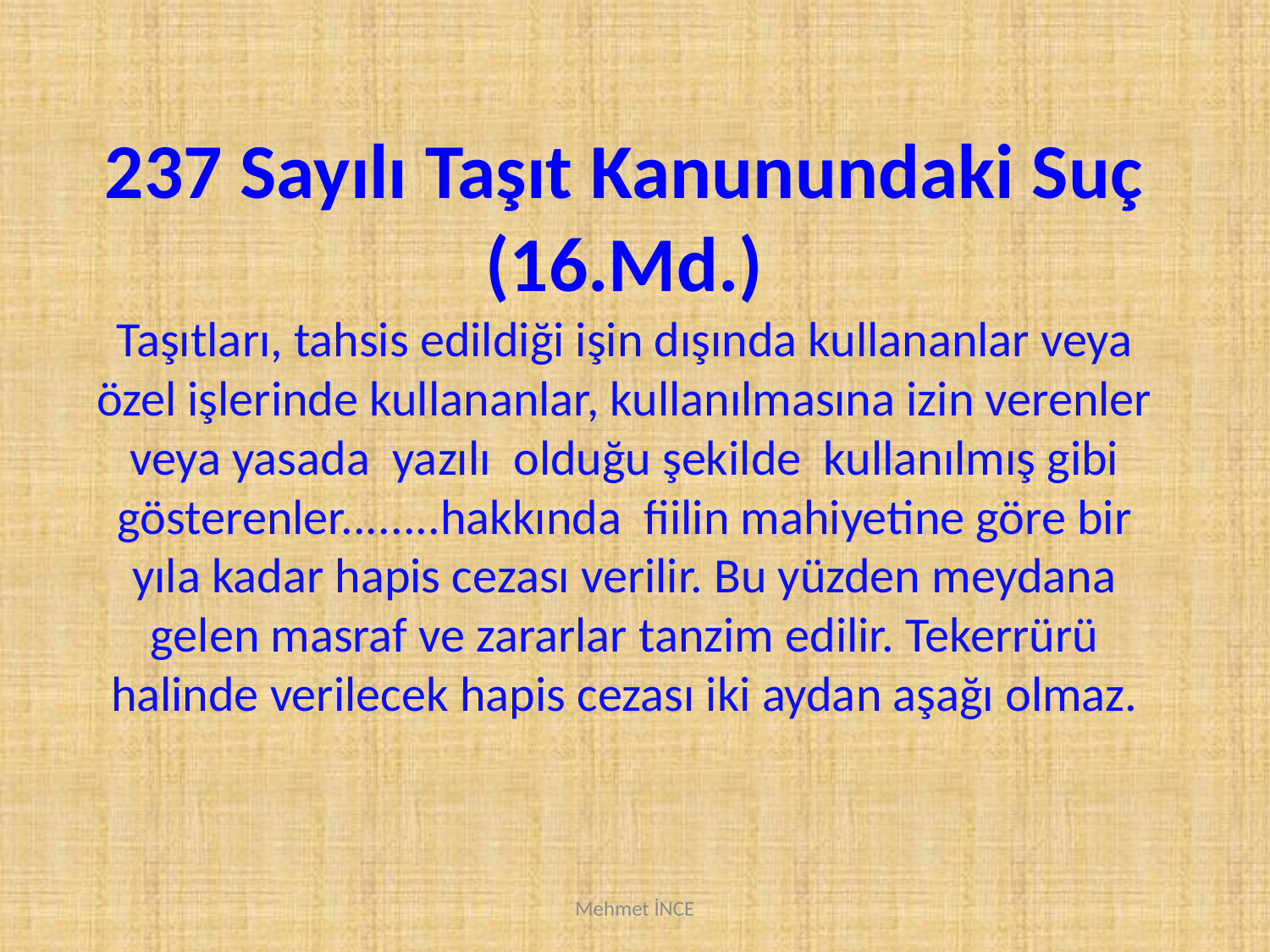

237 Sayılı Taşıt Kanunundaki Suç (16.Md.)
Taşıtları, tahsis edildiği işin dışında kullananlar veya özel işlerinde kullananlar, kullanılmasına izin verenler veya yasada  yazılı  olduğu şekilde  kullanılmış gibi gösterenler........hakkında  fiilin mahiyetine göre bir yıla kadar hapis cezası verilir. Bu yüzden meydana gelen masraf ve zararlar tanzim edilir. Tekerrürü halinde verilecek hapis cezası iki aydan aşağı olmaz.
Mehmet İNCE